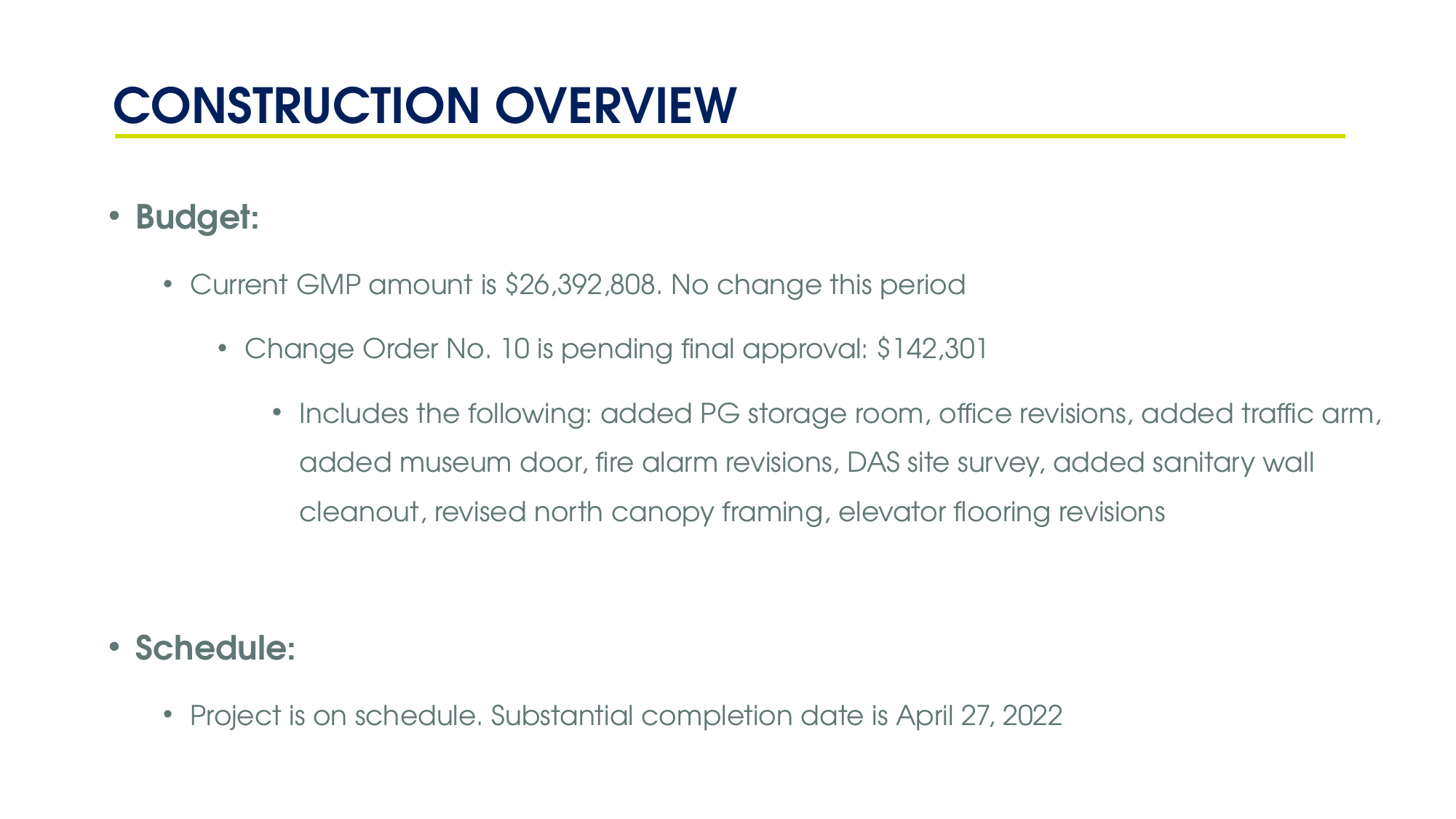

CONSTRUCTION OVERVIEW
Budget:
Current GMP amount is $26,392,808. No change this period
Change Order No. 10 is pending final approval: $142,301
Includes the following: added PG storage room, office revisions, added traffic arm, added museum door, fire alarm revisions, DAS site survey, added sanitary wall cleanout, revised north canopy framing, elevator flooring revisions

Schedule:
Project is on schedule. Substantial completion date is April 27, 2022